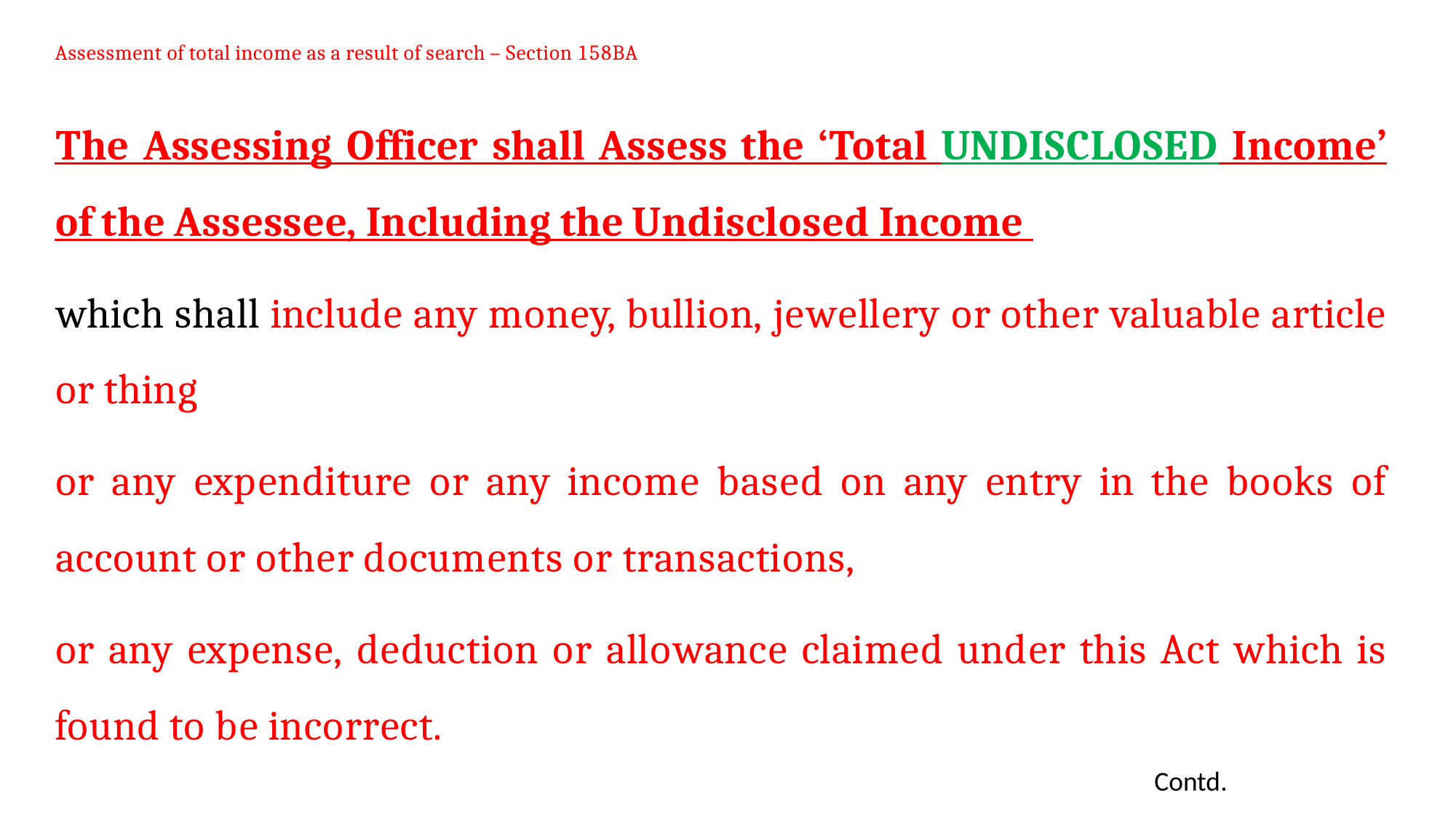

# Assessment of total income as a result of search – Section 158BA
The Assessing Officer shall Assess the ‘Total UNDISCLOSED Income’ of the Assessee, Including the Undisclosed Income
which shall include any money, bullion, jewellery or other valuable article or thing
or any expenditure or any income based on any entry in the books of account or other documents or transactions,
or any expense, deduction or allowance claimed under this Act which is found to be incorrect.
Contd.
10